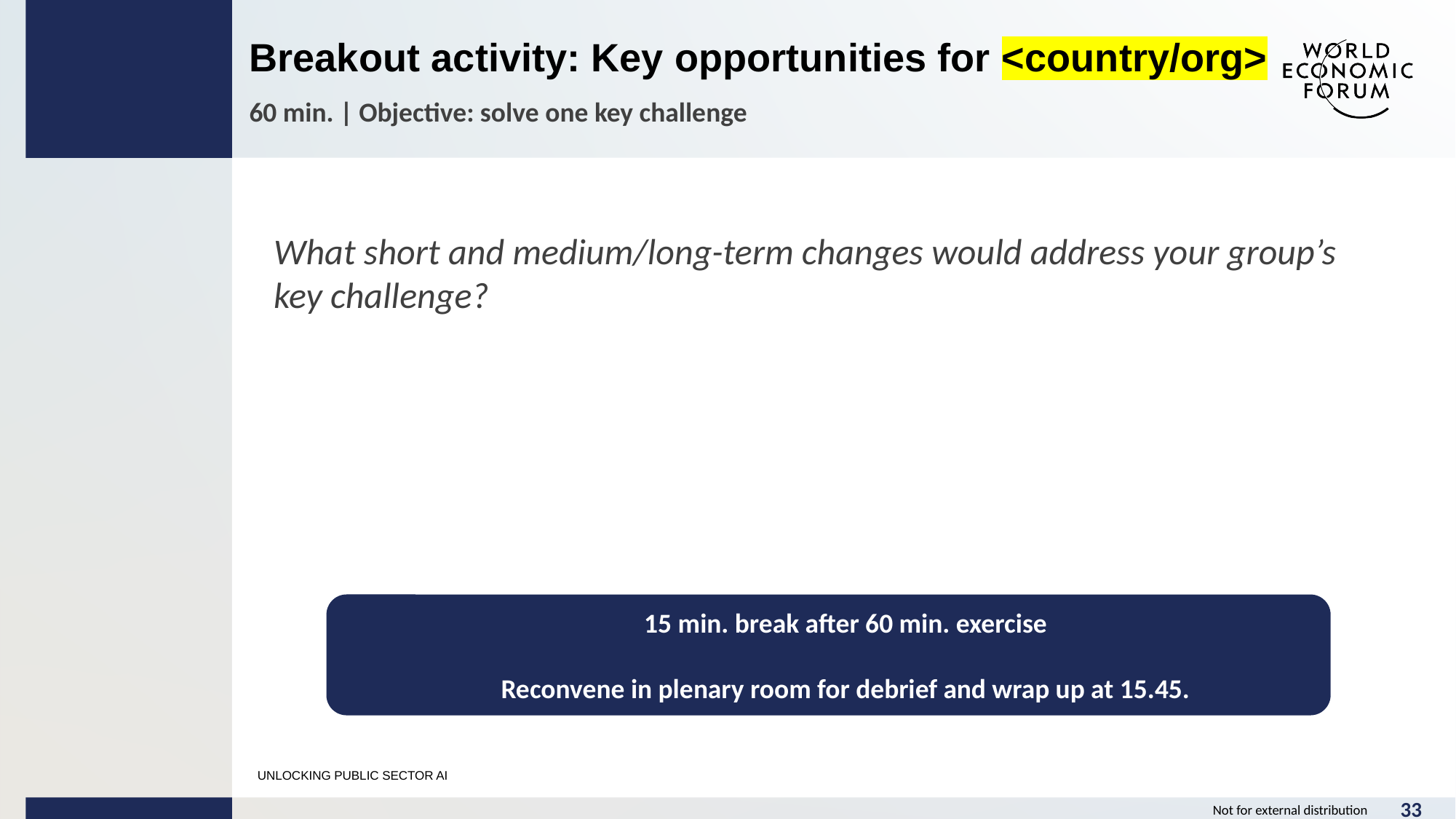

Breakout activity: Key opportunities for <country/org>
60 min. | Objective: solve one key challenge
What short and medium/long-term changes would address your group’s key challenge?
15 min. break after 60 min. exercise

Reconvene in plenary room for debrief and wrap up at 15.45.
UNLOCKING PUBLIC SECTOR AI
33
Not for external distribution